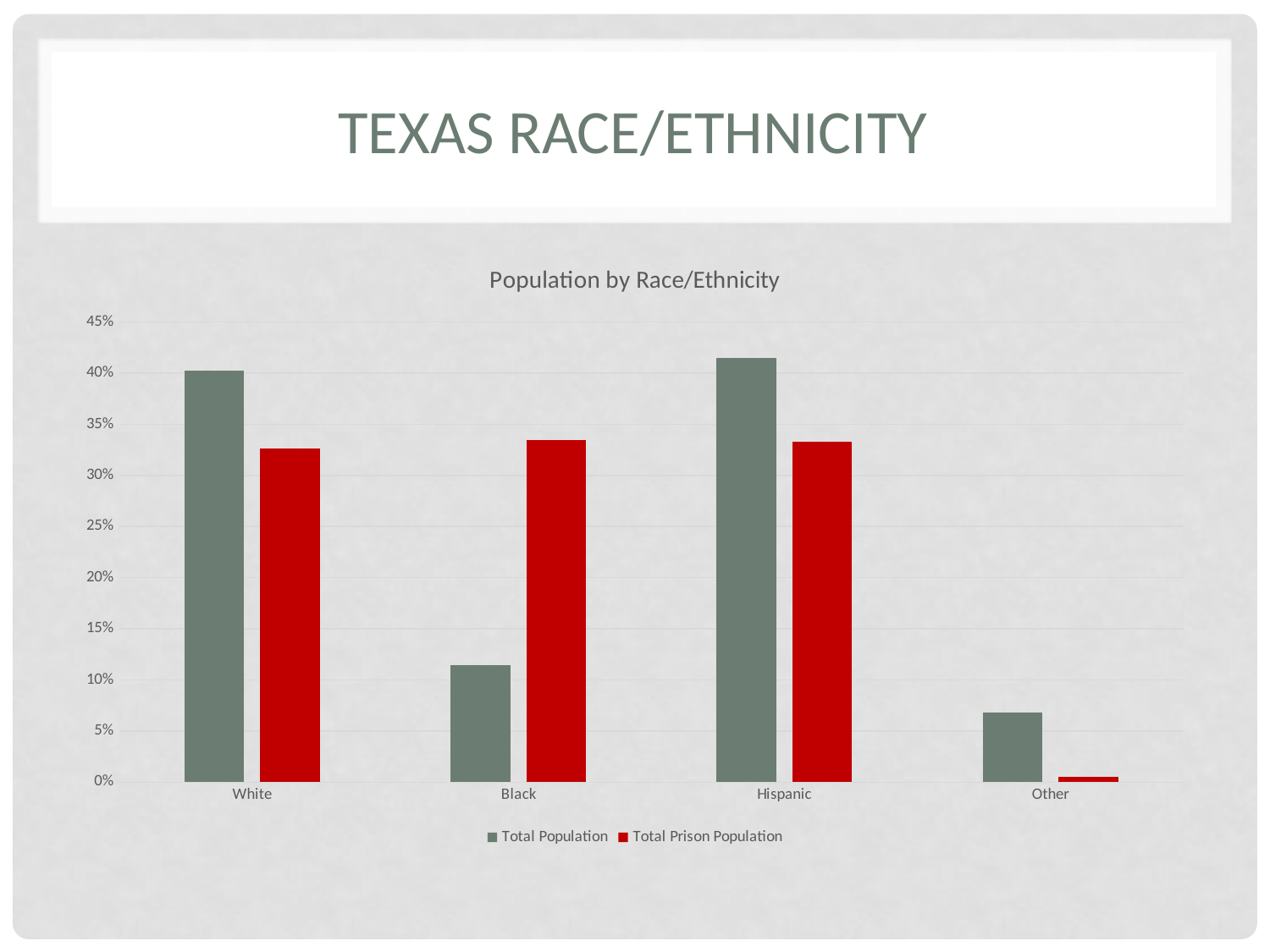

# Texas Race/Ethnicity

### Chart: Population by Race/Ethnicity

| Category | Total Population | Total Prison Population |
|---|---|---|
| White | 0.4027200537047702 | 0.3262361189503104 |
| Black | 0.11401087614214826 | 0.3350220668738489 |
| Hispanic | 0.4147983488248628 | 0.33333560008976393 |
| Other | 0.06847072132821917 | 0.005406214086077812 |